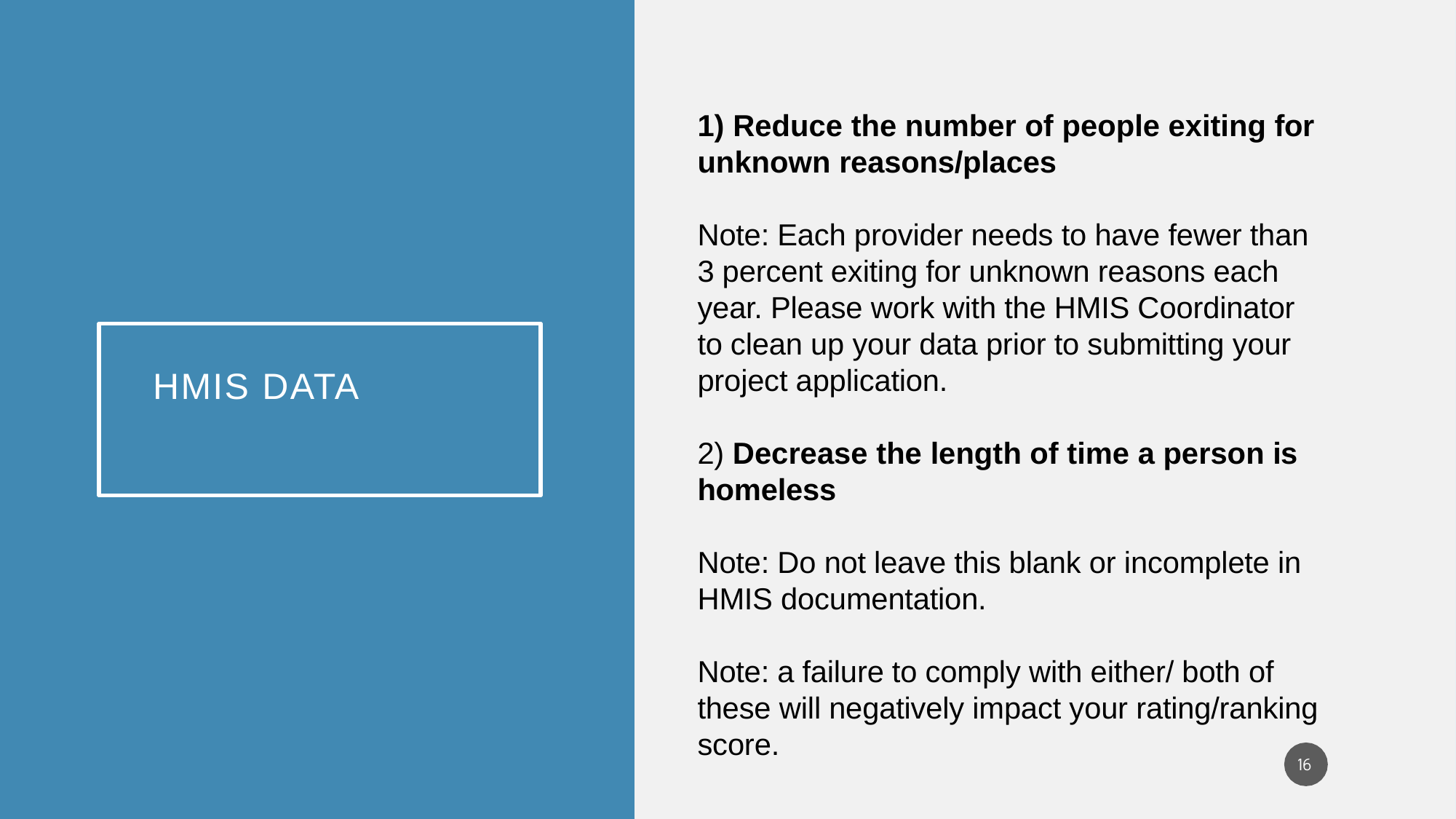

# 1) Reduce the number of people exiting for unknown reasons/places Note: Each provider needs to have fewer than 3 percent exiting for unknown reasons each year. Please work with the HMIS Coordinator to clean up your data prior to submitting your project application. 2) Decrease the length of time a person is homeless Note: Do not leave this blank or incomplete in HMIS documentation. Note: a failure to comply with either/ both of these will negatively impact your rating/ranking score.
HMIS DATA

16